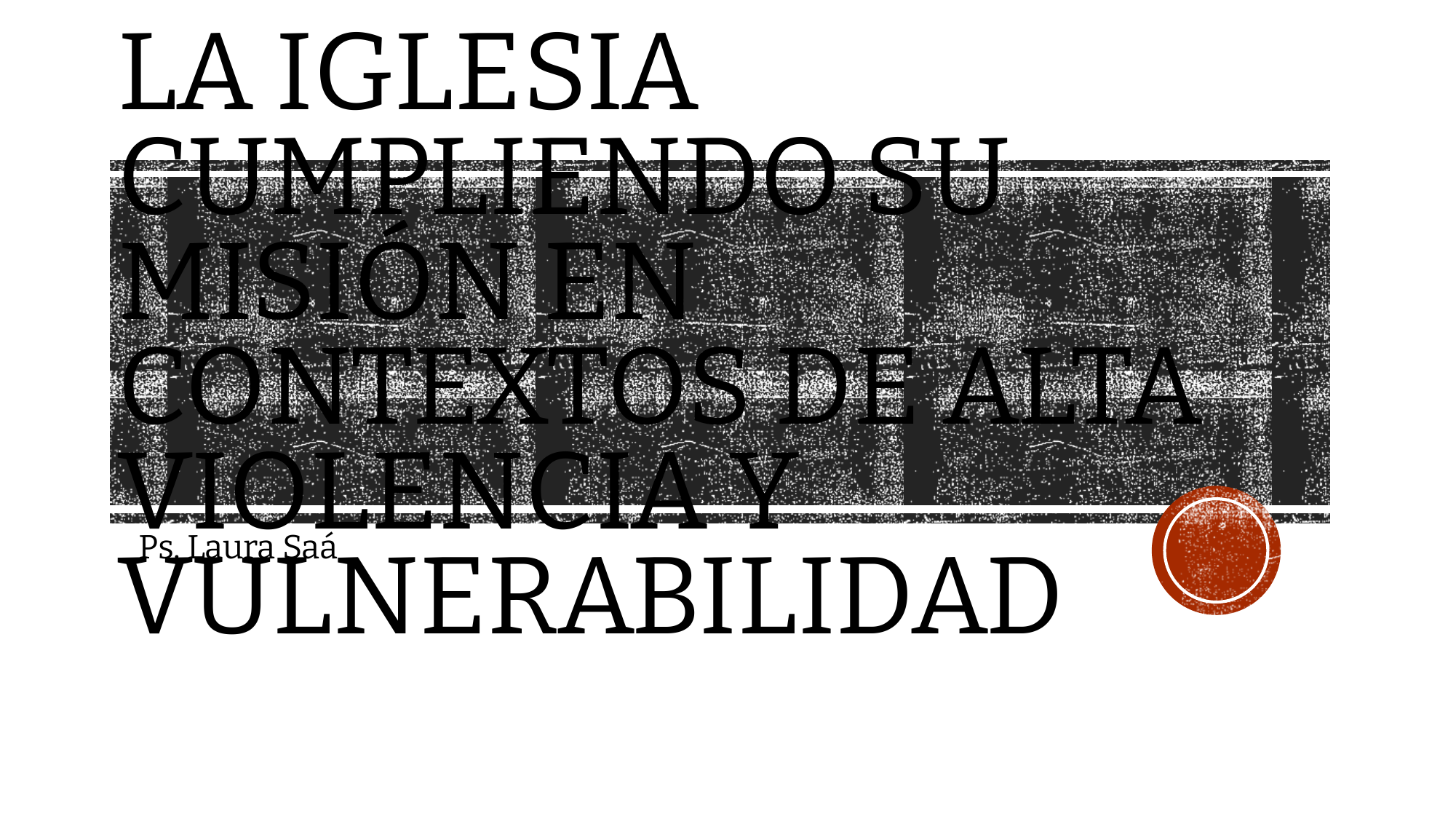

# LA IGLESIA CUMPLIENDO SU MISIÓN EN CONTEXTOS DE ALTA VIOLENCIA Y VULNERABILIDAD
Ps. Laura Saá